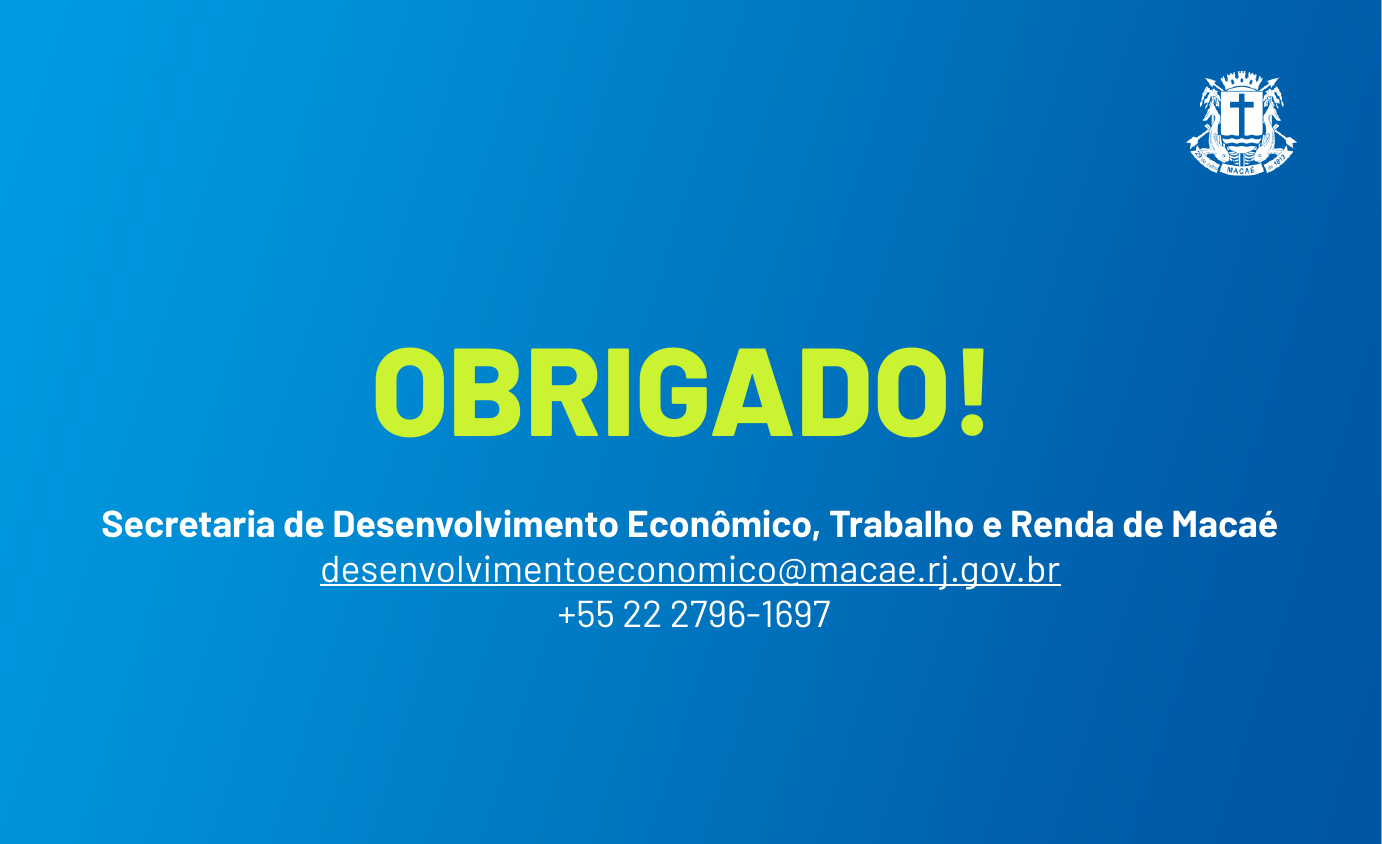

OBRIGADO!
Secretaria de Desenvolvimento Econômico, Trabalho e Renda de Macaé
desenvolvimentoeconomico@macae.rj.gov.br
 +55 22 2796-1697